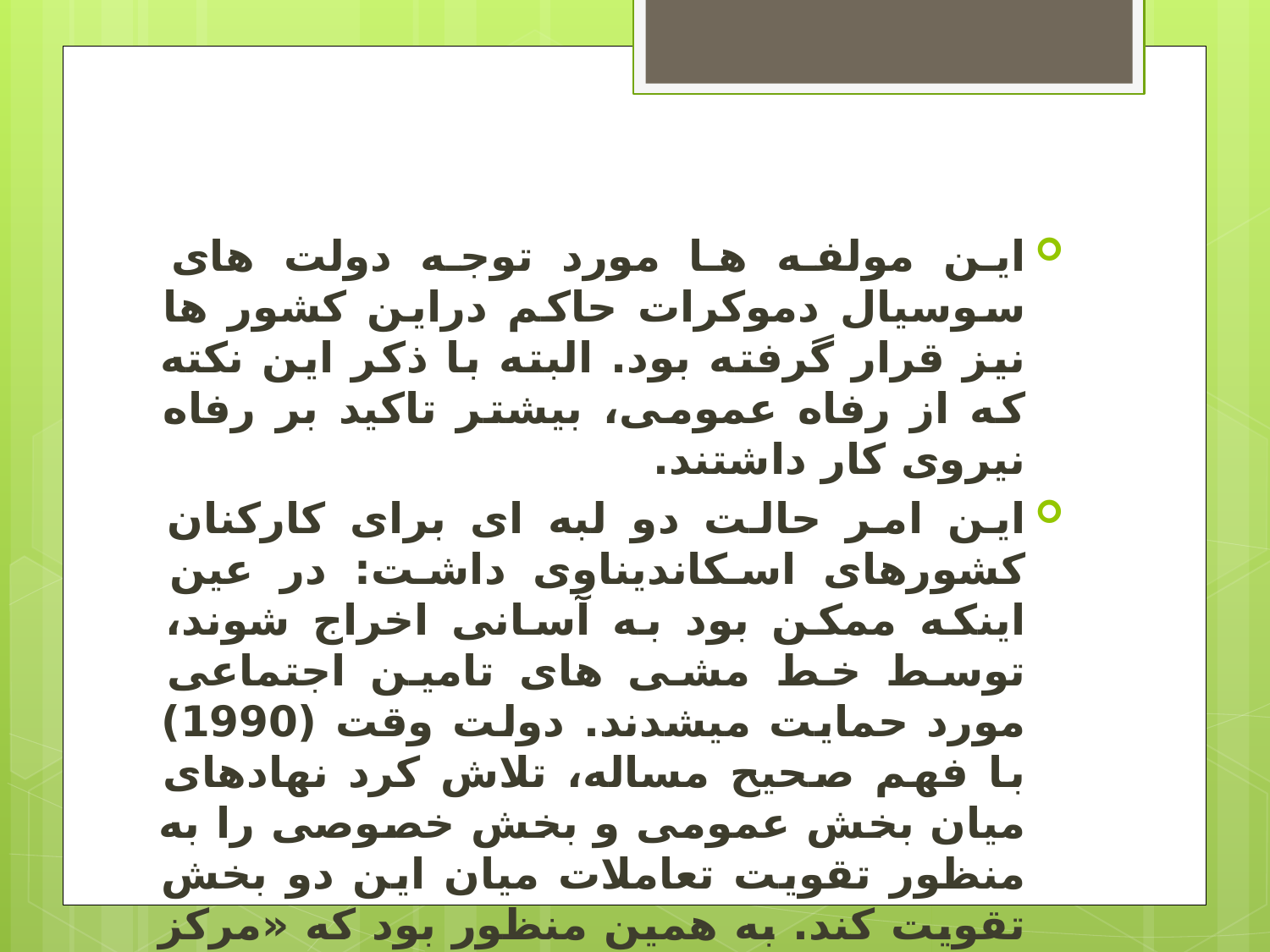

این مولفه ها مورد توجه دولت های سوسیال دموکرات حاکم دراین کشور ها نیز قرار گرفته بود. البته با ذکر این نکته که از رفاه عمومی، بیشتر تاکید بر رفاه نیروی کار داشتند.
این امر حالت دو لبه ای برای کارکنان کشورهای اسکاندیناوی داشت: در عین اینکه ممکن بود به آسانی اخراج شوند، توسط خط مشی های تامین اجتماعی مورد حمایت میشدند. دولت وقت (1990) با فهم صحیح مساله، تلاش کرد نهادهای میان بخش عمومی و بخش خصوصی را به منظور تقویت تعاملات میان این دو بخش تقویت کند. به همین منظور بود که «مرکز کپنهاک برای مسئولیت اجتماعی»ی شرکت ها با حمایت دولت تشکیل شد. هدف این مرکز، حمایت از مشارکت اجتماعی بین نهادهای عمومی، سمن ها و شرکت های بخش خصوصی بود.